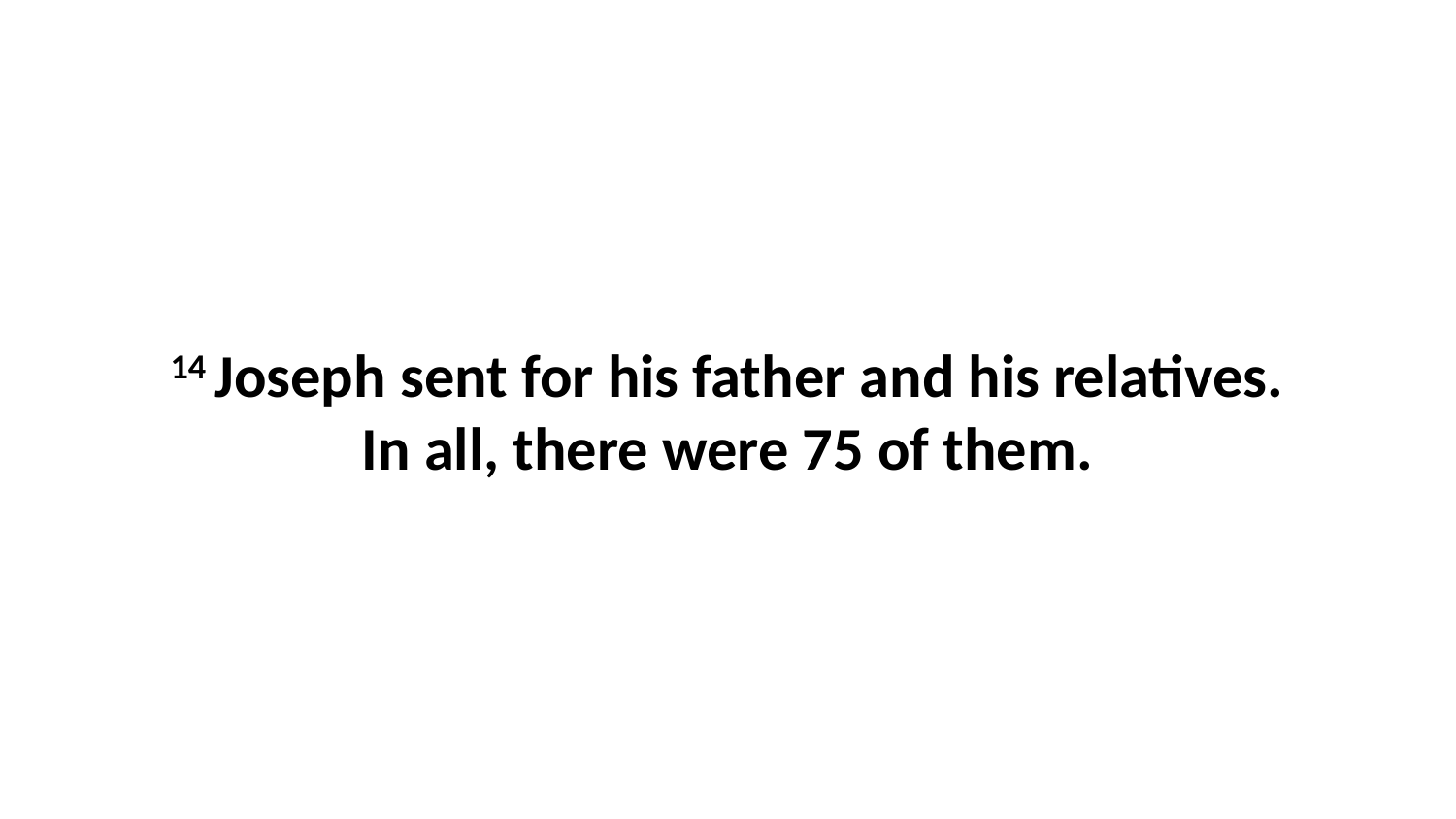

14 Joseph sent for his father and his relatives. In all, there were 75 of them.